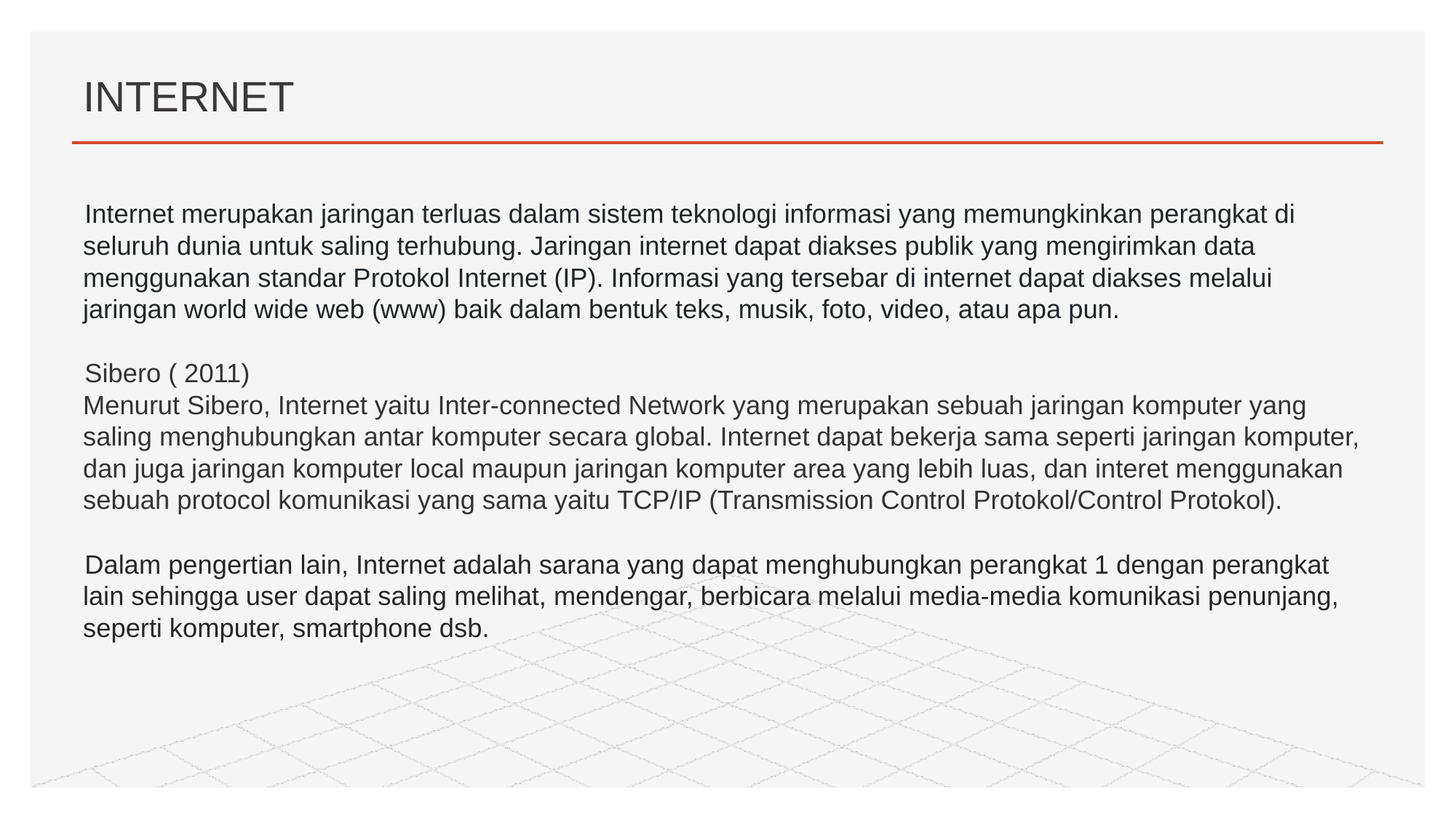

# INTERNET
Internet merupakan jaringan terluas dalam sistem teknologi informasi yang memungkinkan perangkat di seluruh dunia untuk saling terhubung. Jaringan internet dapat diakses publik yang mengirimkan data menggunakan standar Protokol Internet (IP). Informasi yang tersebar di internet dapat diakses melalui jaringan world wide web (www) baik dalam bentuk teks, musik, foto, video, atau apa pun.
Sibero ( 2011)
Menurut Sibero, Internet yaitu Inter-connected Network yang merupakan sebuah jaringan komputer yang saling menghubungkan antar komputer secara global. Internet dapat bekerja sama seperti jaringan komputer, dan juga jaringan komputer local maupun jaringan komputer area yang lebih luas, dan interet menggunakan sebuah protocol komunikasi yang sama yaitu TCP/IP (Transmission Control Protokol/Control Protokol).
Dalam pengertian lain, Internet adalah sarana yang dapat menghubungkan perangkat 1 dengan perangkat lain sehingga user dapat saling melihat, mendengar, berbicara melalui media-media komunikasi penunjang, seperti komputer, smartphone dsb.